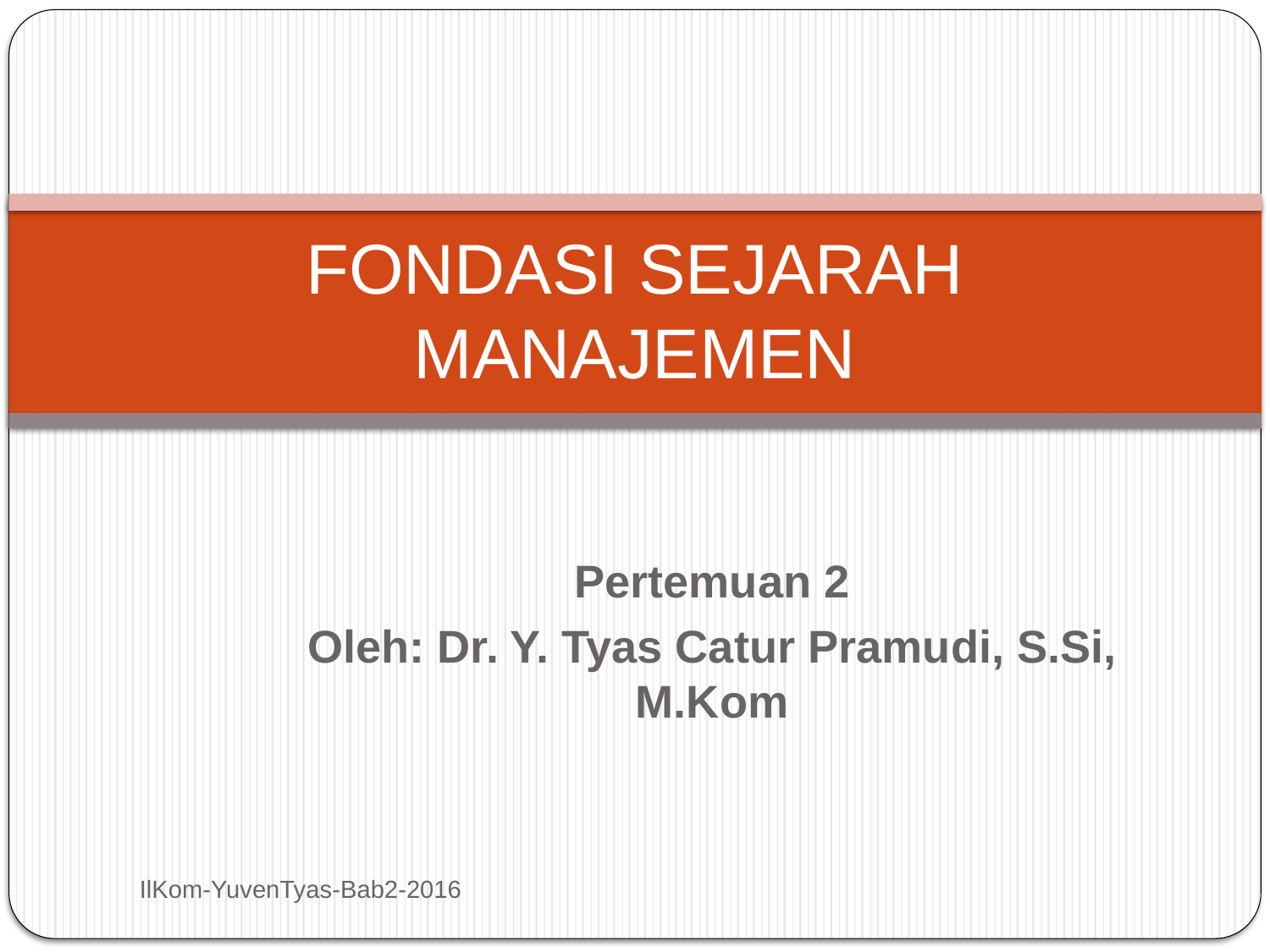

# FONDASI SEJARAH MANAJEMEN
Pertemuan 2
Oleh: Dr. Y. Tyas Catur Pramudi, S.Si, M.Kom

IlKom-YuvenTyas-Bab2-2016